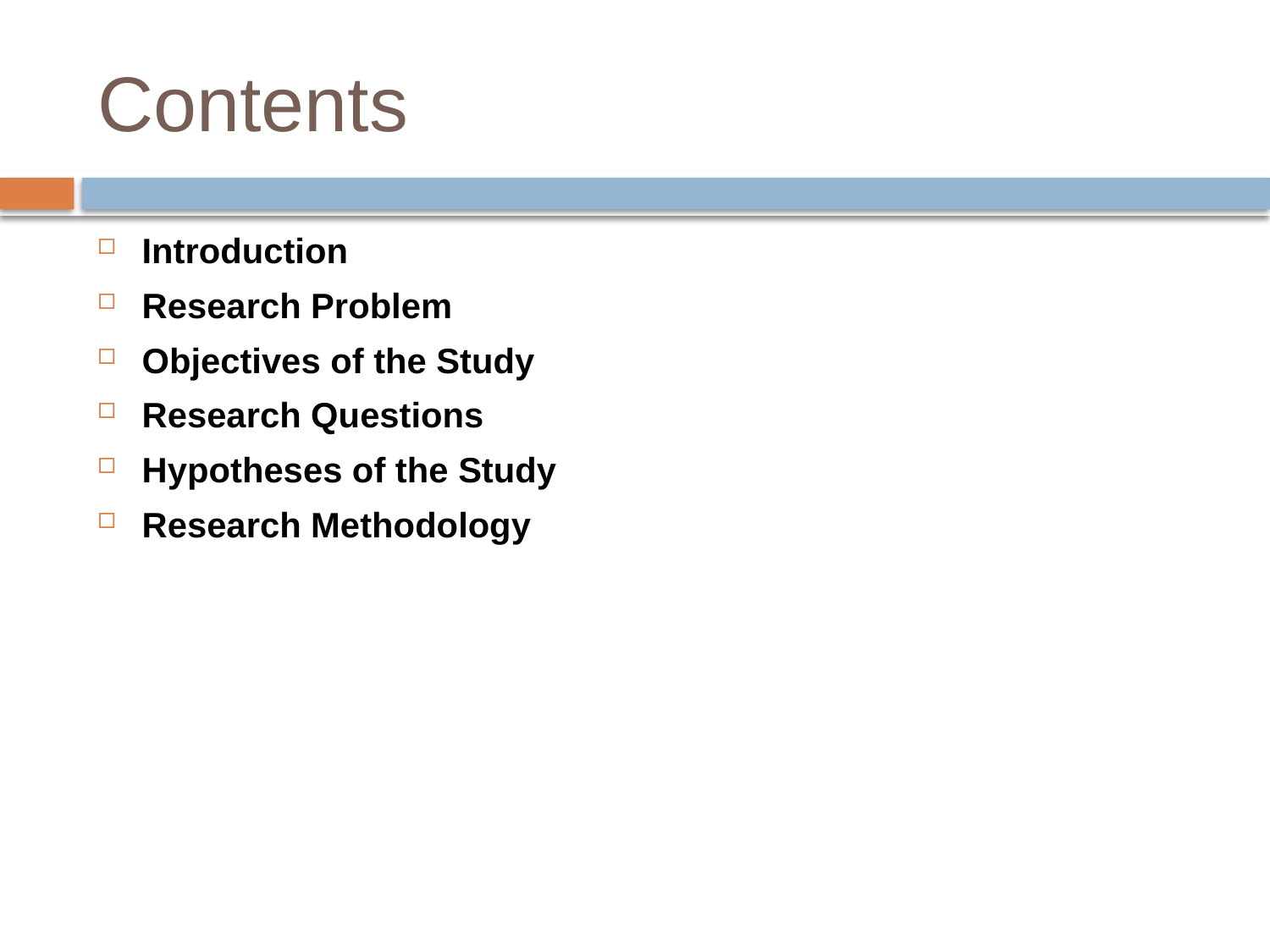

# Contents
Introduction
Research Problem
Objectives of the Study
Research Questions
Hypotheses of the Study
Research Methodology